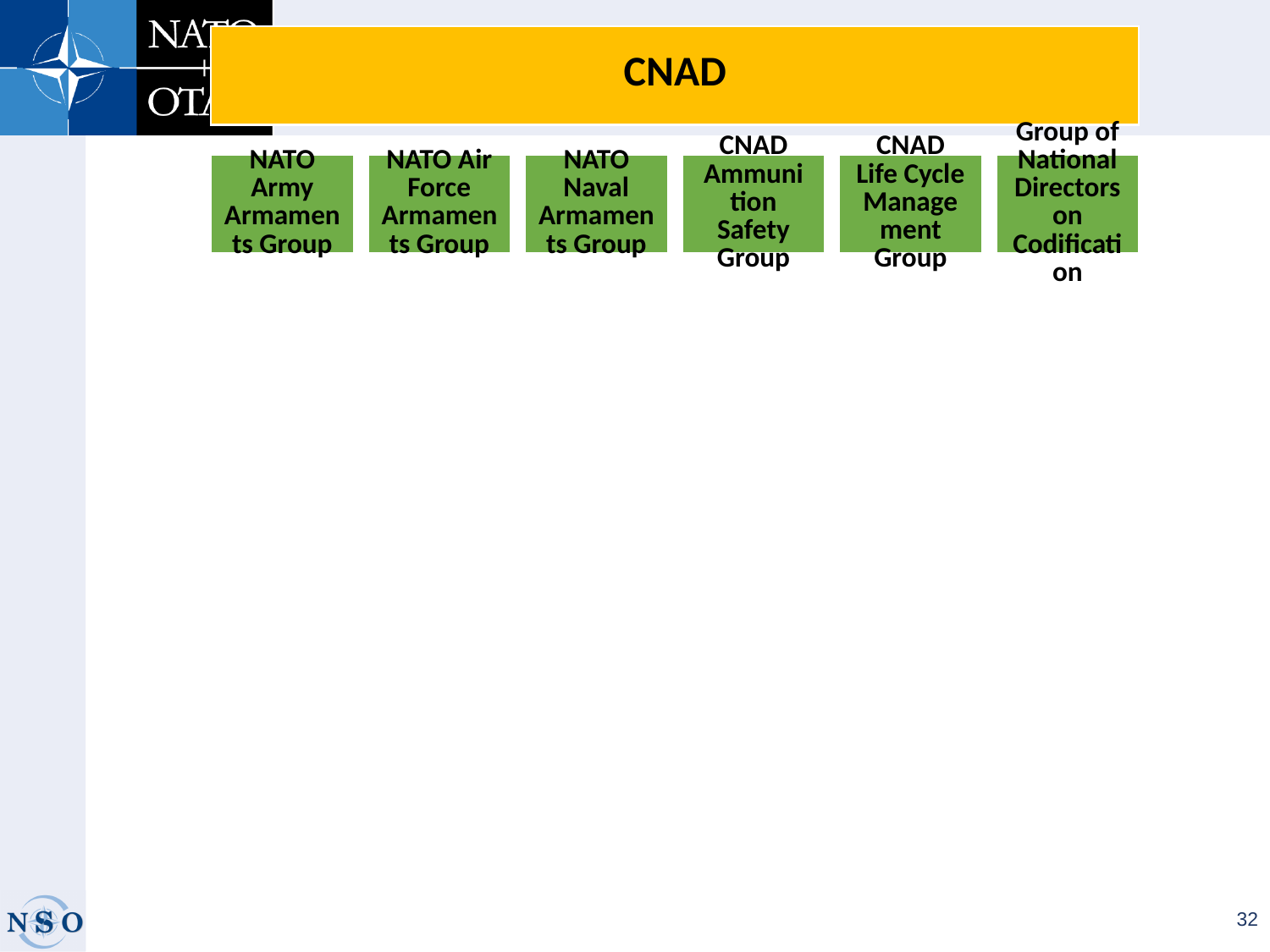

# CNAD DTAs
CNAD
NATO Army Armaments Group
NATO Air Force Armaments Group
NATO Naval Armaments Group
CNAD Ammunition Safety Group
CNAD Life Cycle Management Group
Group of National Directors on Codification
32